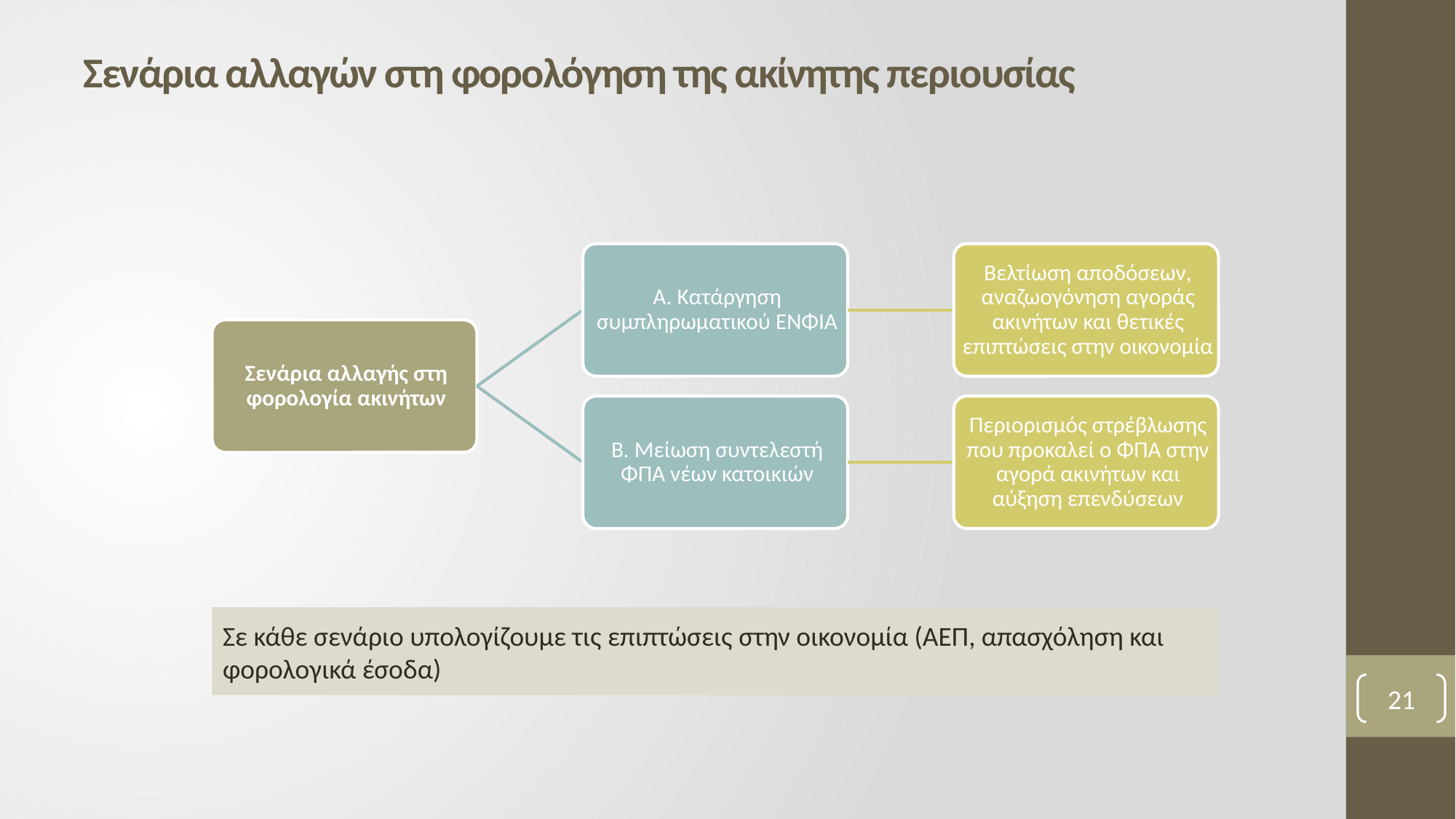

# Σενάρια αλλαγών στη φορολόγηση της ακίνητης περιουσίας
Σενάρια αλλαγής στη φορολογία ακινήτων

Α. Κατάργηση συμπληρωματικού ΕΝΦΙΑ

Βελτίωση αποδόσεων, αναζωογόνηση αγοράς ακινήτων και θετικές επιπτώσεις στην οικονομία

Β. Μείωση συντελεστή ΦΠΑ νέων κατοικιών

Περιορισμός στρέβλωσης που προκαλεί ο ΦΠΑ στην αγορά ακινήτων και αύξηση επενδύσεων
Σε κάθε σενάριο υπολογίζουμε τις επιπτώσεις στην οικονομία (ΑΕΠ, απασχόληση και φορολογικά έσοδα)
21